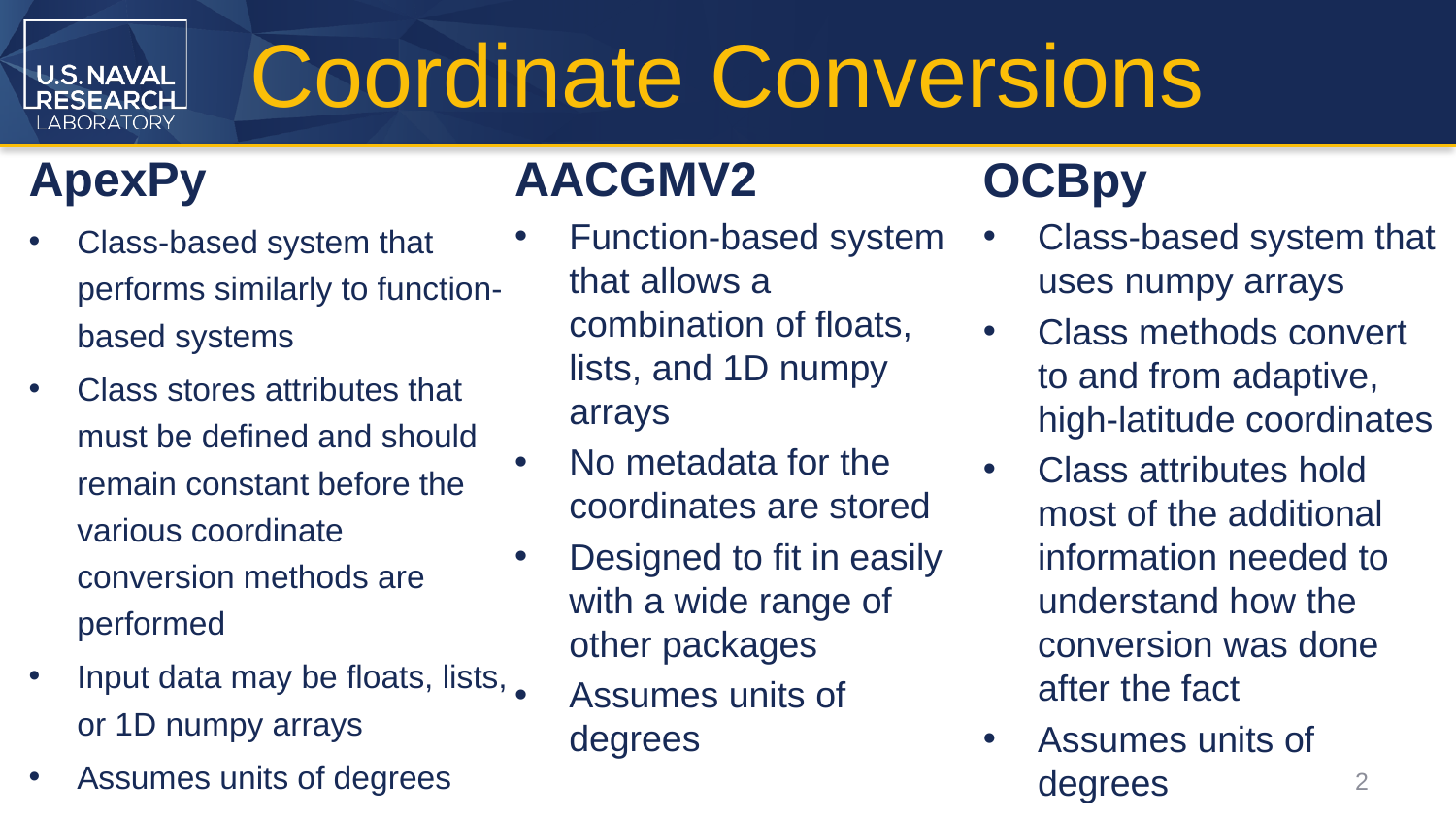

# Coordinate Conversions
ApexPy
AACGMV2
OCBpy
Class-based system that performs similarly to function-based systems
Class stores attributes that must be defined and should remain constant before the various coordinate conversion methods are performed
Input data may be floats, lists, or 1D numpy arrays
Assumes units of degrees
Function-based system that allows a combination of floats, lists, and 1D numpy arrays
No metadata for the coordinates are stored
Designed to fit in easily with a wide range of other packages
Assumes units of degrees
Class-based system that uses numpy arrays
Class methods convert to and from adaptive, high-latitude coordinates
Class attributes hold most of the additional information needed to understand how the conversion was done after the fact
Assumes units of degrees
2